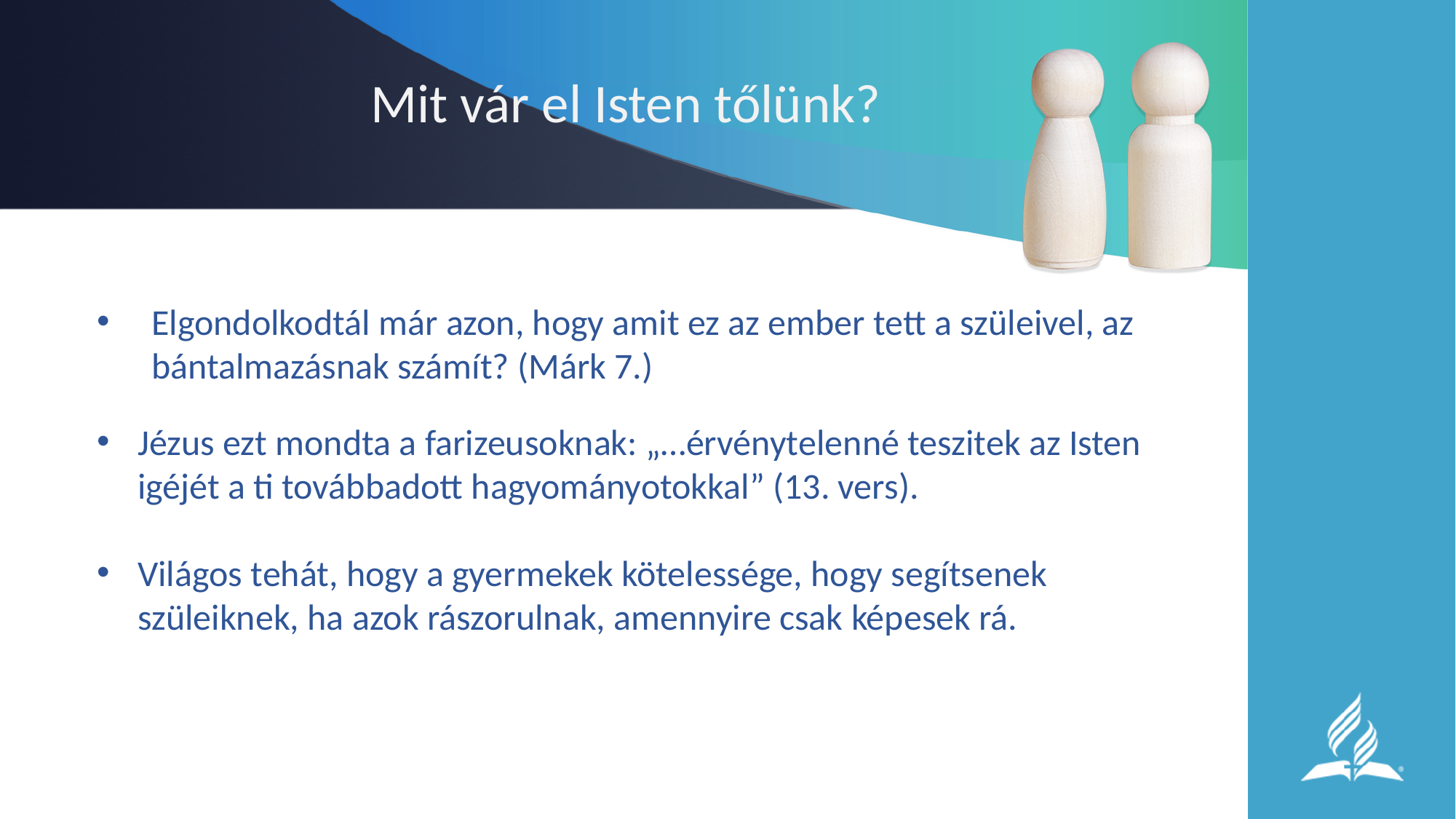

# Mit vár el Isten tőlünk?

Elgondolkodtál már azon, hogy amit ez az ember tett a szüleivel, az bántalmazásnak számít? (Márk 7.)

Jézus ezt mondta a farizeusoknak: „…érvénytelenné teszitek az Isten igéjét a ti továbbadott hagyományotokkal” (13. vers).

Világos tehát, hogy a gyermekek kötelessége, hogy segítsenek szüleiknek, ha azok rászorulnak, amennyire csak képesek rá.